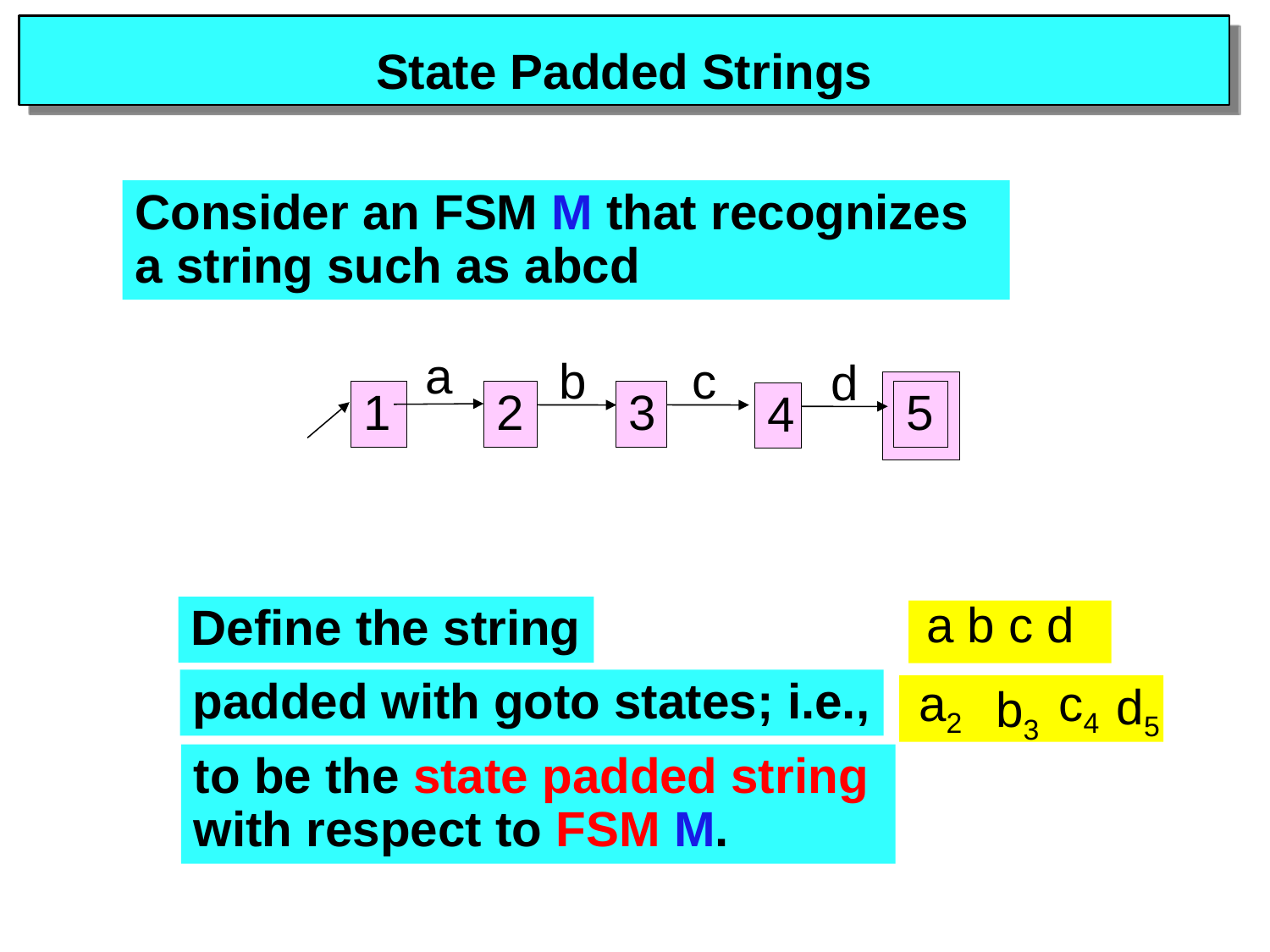

# State Padded Strings
Consider an FSM M that recognizes a string such as abcd
a
b
c
d

5
1
2
3
4
a b c d

Define the string
a2
c4
d5
b3

padded with goto states; i.e.,
to be the state padded string
with respect to FSM M.